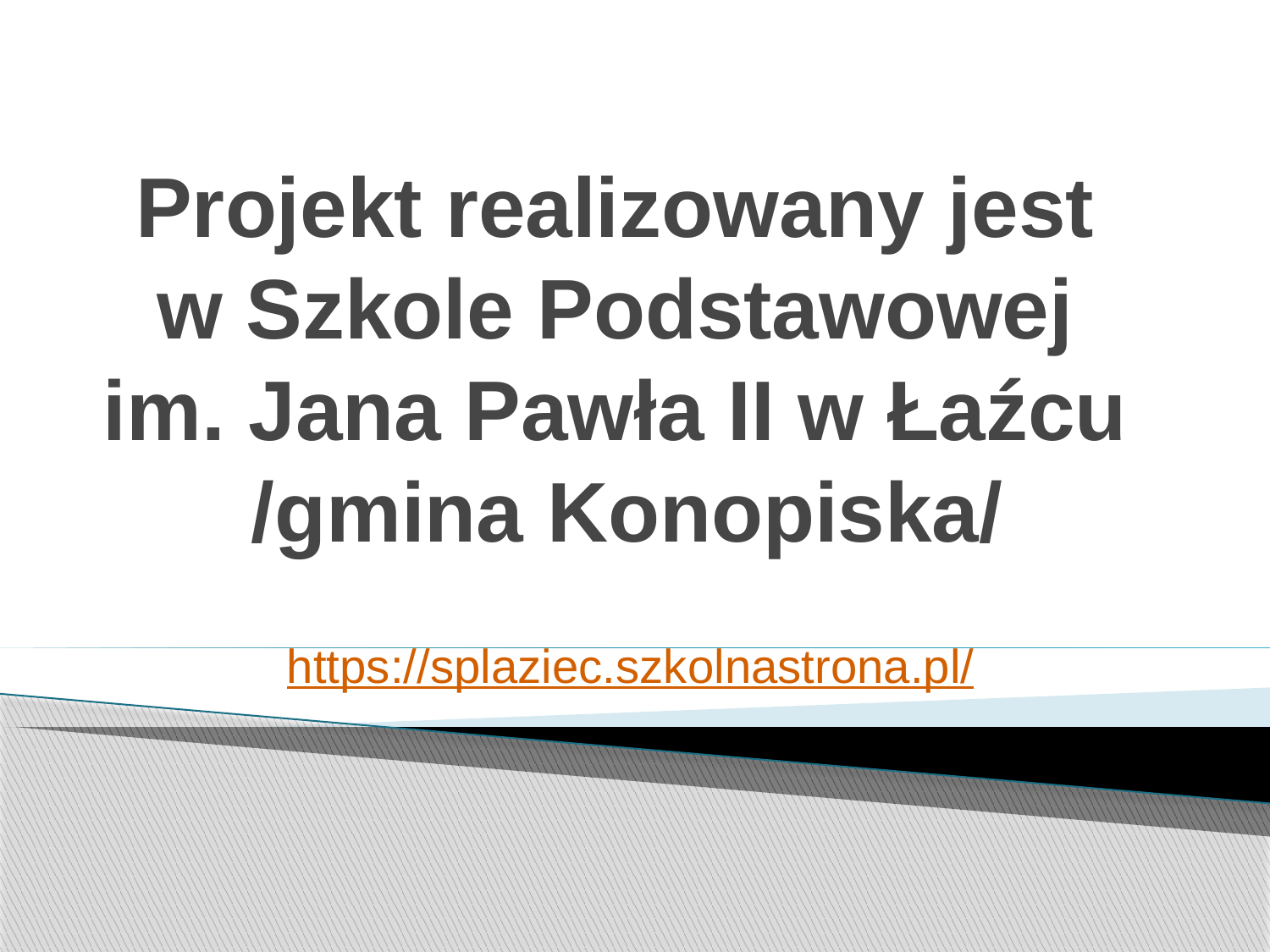

# Projekt realizowany jest w Szkole Podstawowej im. Jana Pawła II w Łaźcu /gmina Konopiska/

https://splaziec.szkolnastrona.pl/